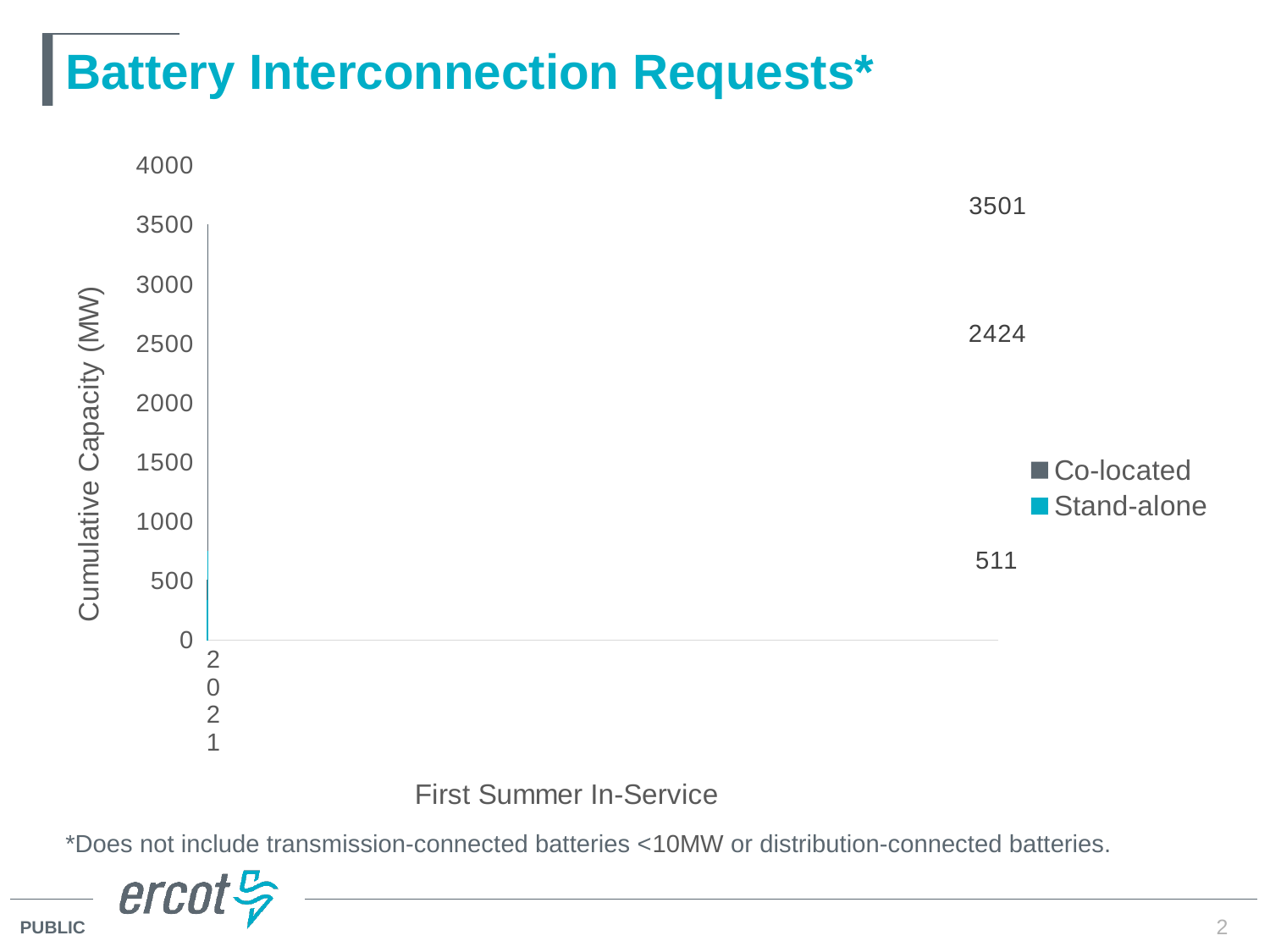

# Battery Interconnection Requests*

### Chart

| Category | Stand-alone | Co-located | Total |
|---|---|---|---|
| 2020 | 341.36 | 170.0 | 511.36 |
| 2021 | 753.73 | 1670.1100000000001 | 2423.84 |
| 2022 | 753.73 | 2747.51 | 3501.2400000000002 |
*Does not include transmission-connected batteries <10MW or distribution-connected batteries.
2